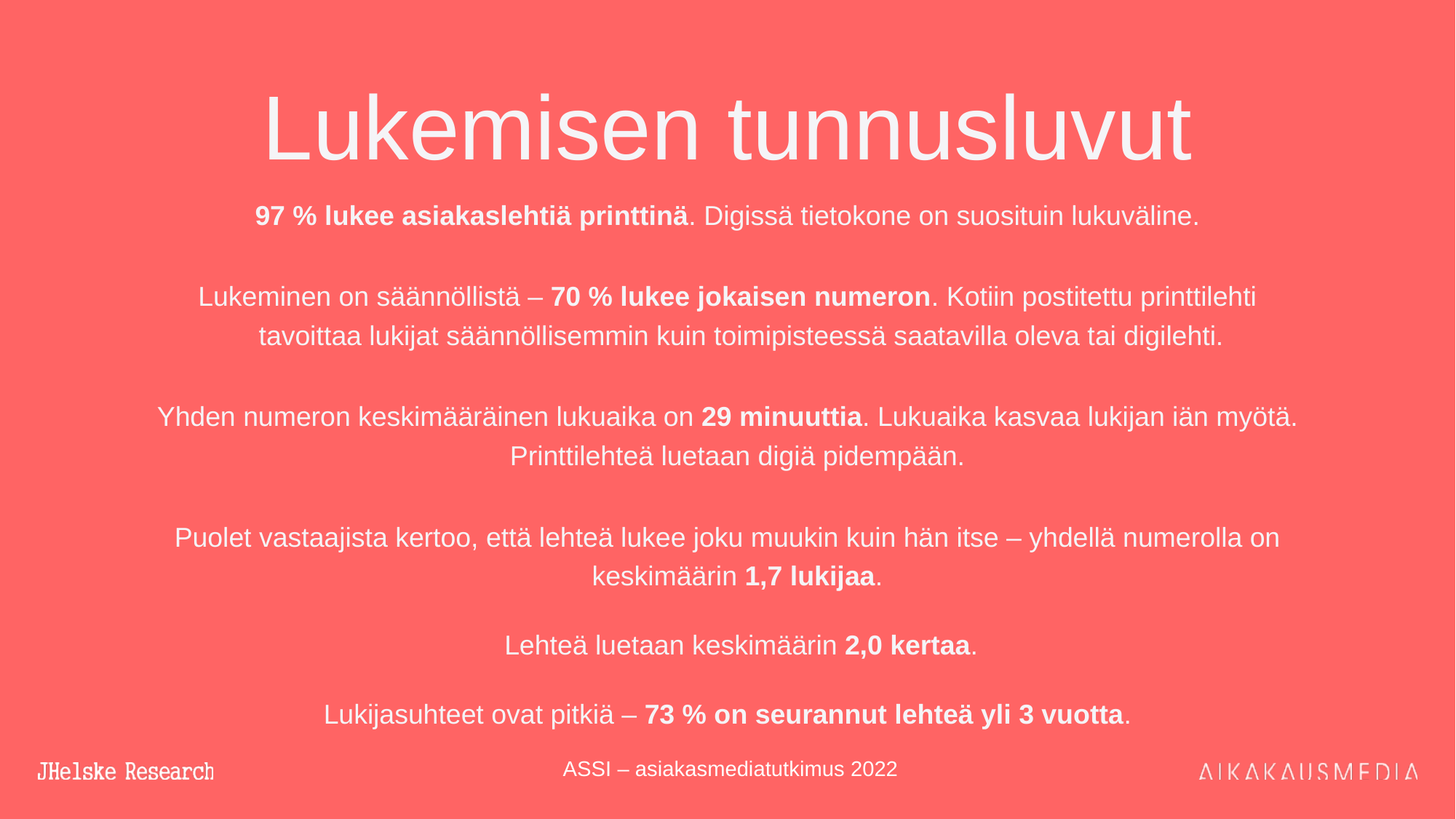

# Lukemisen tunnusluvut
97 % lukee asiakaslehtiä printtinä. Digissä tietokone on suosituin lukuväline.

Lukeminen on säännöllistä – 70 % lukee jokaisen numeron. Kotiin postitettu printtilehti tavoittaa lukijat säännöllisemmin kuin toimipisteessä saatavilla oleva tai digilehti.

Yhden numeron keskimääräinen lukuaika on 29 minuuttia. Lukuaika kasvaa lukijan iän myötä. Printtilehteä luetaan digiä pidempään.

Puolet vastaajista kertoo, että lehteä lukee joku muukin kuin hän itse – yhdellä numerolla on keskimäärin 1,7 lukijaa.
Lehteä luetaan keskimäärin 2,0 kertaa.
Lukijasuhteet ovat pitkiä – 73 % on seurannut lehteä yli 3 vuotta.